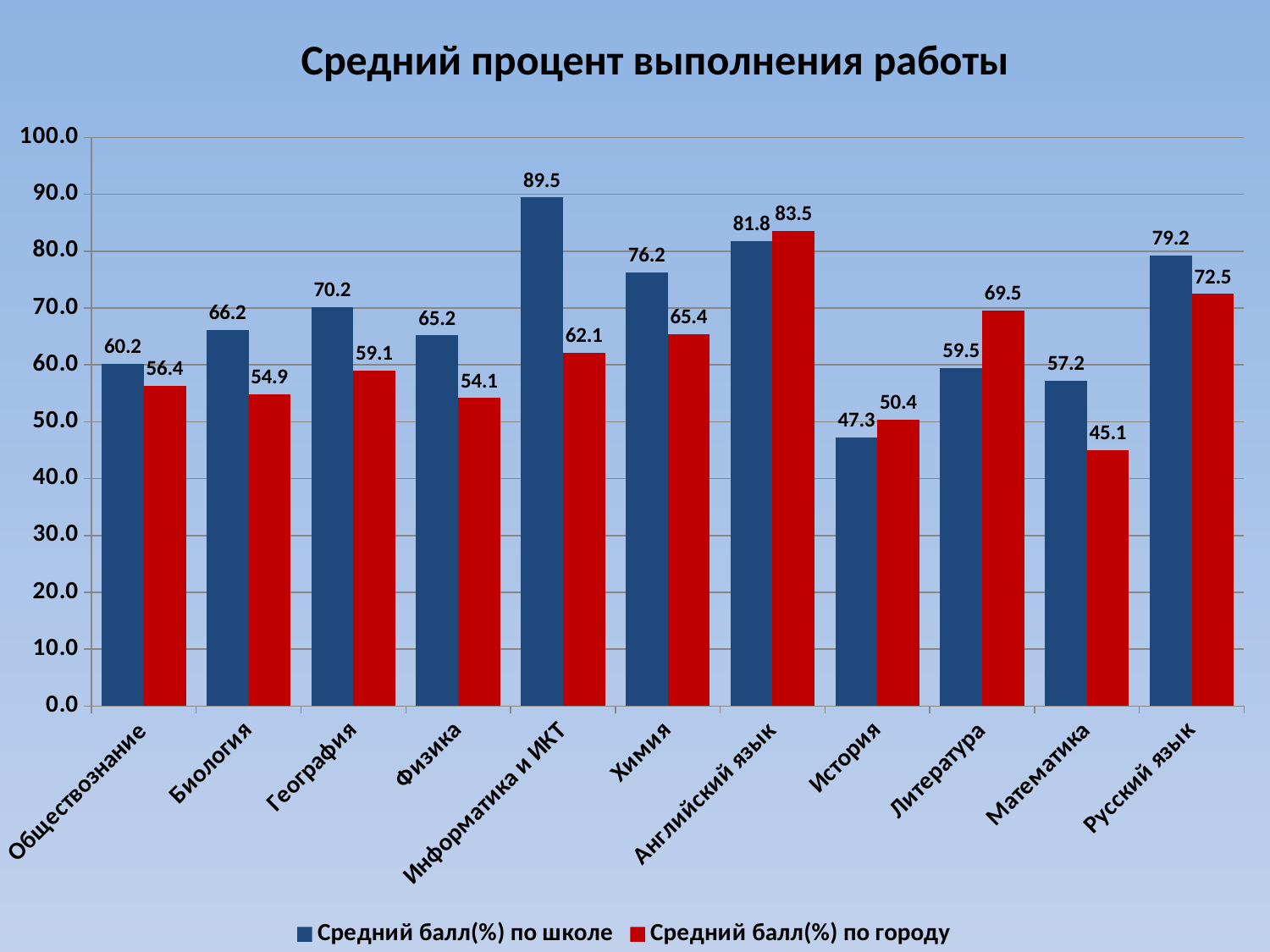

Средний процент выполнения работы

### Chart

| Category | Средний балл(%) по школе | Средний балл(%) по городу |
|---|---|---|
| Обществознание | 60.2 | 56.35852537260988 |
| Биология | 66.14999999999999 | 54.88089731729874 |
| География | 70.2 | 59.05039829639559 |
| Физика | 65.2 | 54.148681055155855 |
| Информатика и ИКТ | 89.47368421052629 | 62.1 |
| Химия | 76.21621621621622 | 65.37267080745333 |
| Английский язык | 81.76470588235294 | 83.53490929081916 |
| История | 47.297297297297284 | 50.355618776671406 |
| Литература | 59.45945945945944 | 69.51951951951952 |
| Математика | 57.19354838709677 | 45.064424746413216 |
| Русский язык | 79.24944812362018 | 72.47753283915735 |